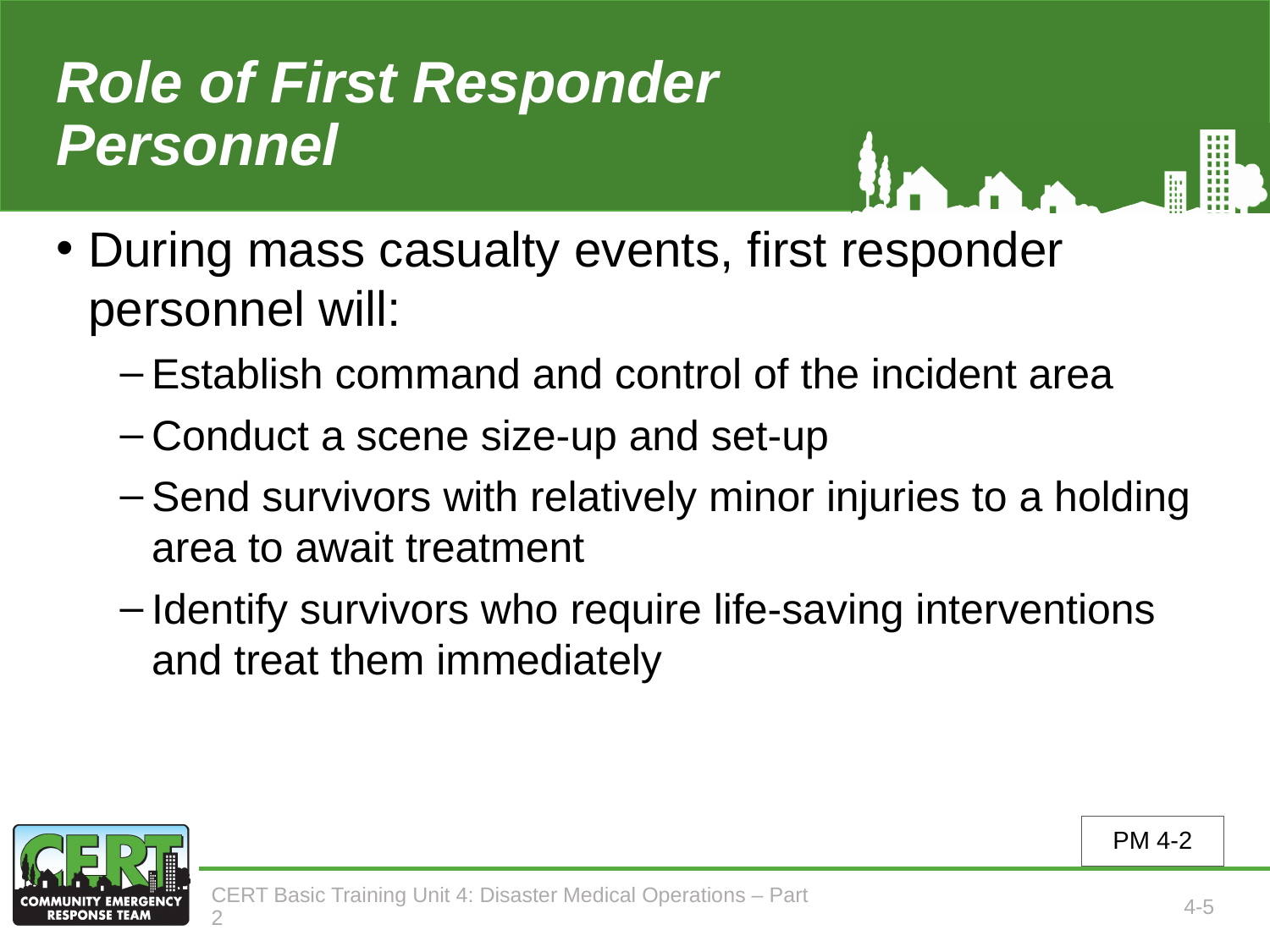

# Role of First Responder Personnel (1 of 2)
During mass casualty events, first responder personnel will:
Establish command and control of the incident area
Conduct a scene size-up and set-up
Send survivors with relatively minor injuries to a holding area to await treatment
Identify survivors who require life-saving interventions and treat them immediately

PM 4-2
CERT Basic Training Unit 4: Disaster Medical Operations – Part 2
4-5